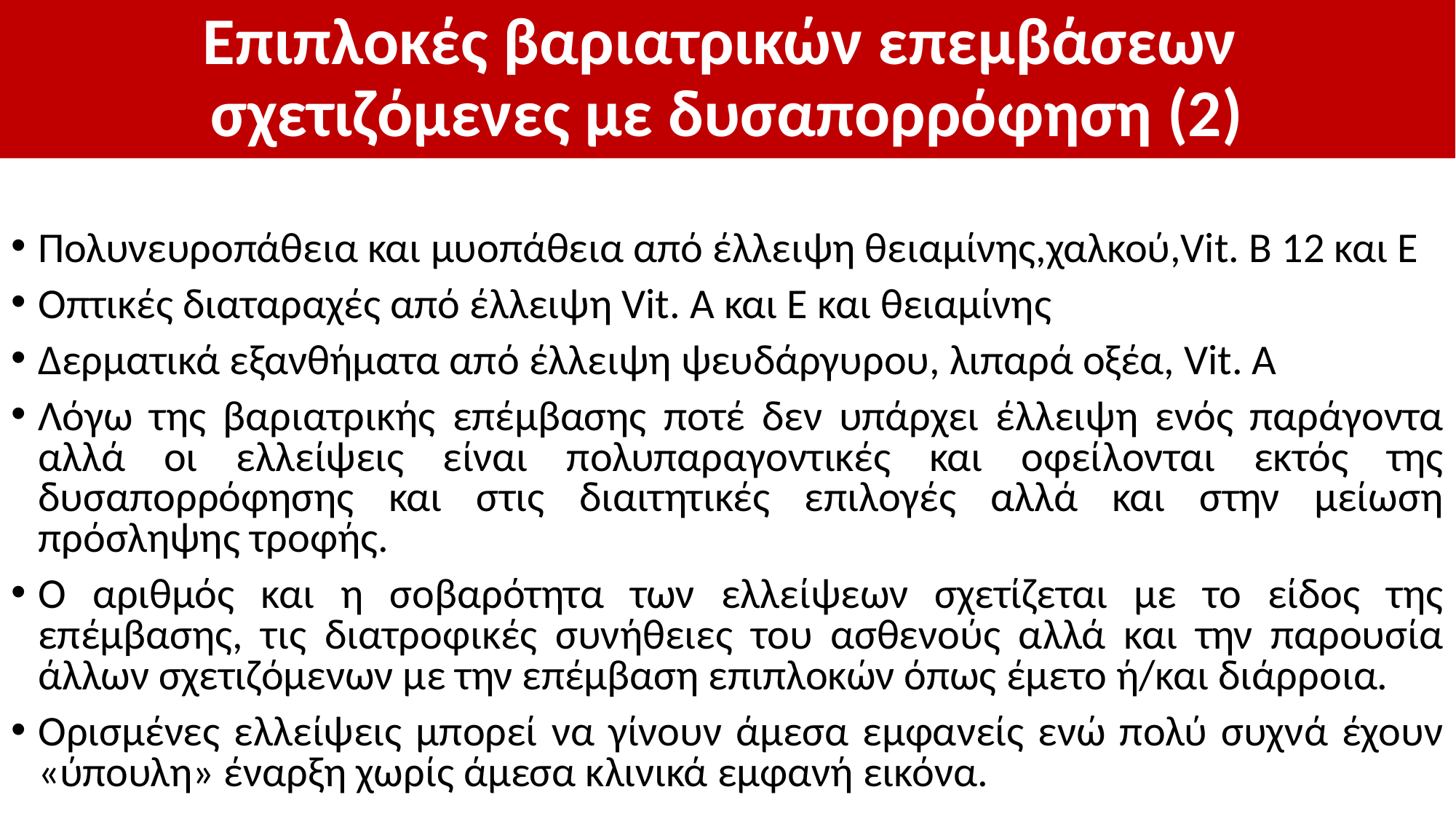

# Επιπλοκές βαριατρικών επεμβάσεων σχετιζόμενες με δυσαπορρόφηση (2)

Πολυνευροπάθεια και μυοπάθεια από έλλειψη θειαμίνης,χαλκού,Vit. B 12 και Ε
Οπτικές διαταραχές από έλλειψη Vit. Α και Ε και θειαμίνης
Δερματικά εξανθήματα από έλλειψη ψευδάργυρου, λιπαρά οξέα, Vit. A
Λόγω της βαριατρικής επέμβασης ποτέ δεν υπάρχει έλλειψη ενός παράγοντα αλλά οι ελλείψεις είναι πολυπαραγοντικές και οφείλονται εκτός της δυσαπορρόφησης και στις διαιτητικές επιλογές αλλά και στην μείωση πρόσληψης τροφής.
Ο αριθμός και η σοβαρότητα των ελλείψεων σχετίζεται με το είδος της επέμβασης, τις διατροφικές συνήθειες του ασθενούς αλλά και την παρουσία άλλων σχετιζόμενων με την επέμβαση επιπλοκών όπως έμετο ή/και διάρροια.
Ορισμένες ελλείψεις μπορεί να γίνουν άμεσα εμφανείς ενώ πολύ συχνά έχουν «ύπουλη» έναρξη χωρίς άμεσα κλινικά εμφανή εικόνα.